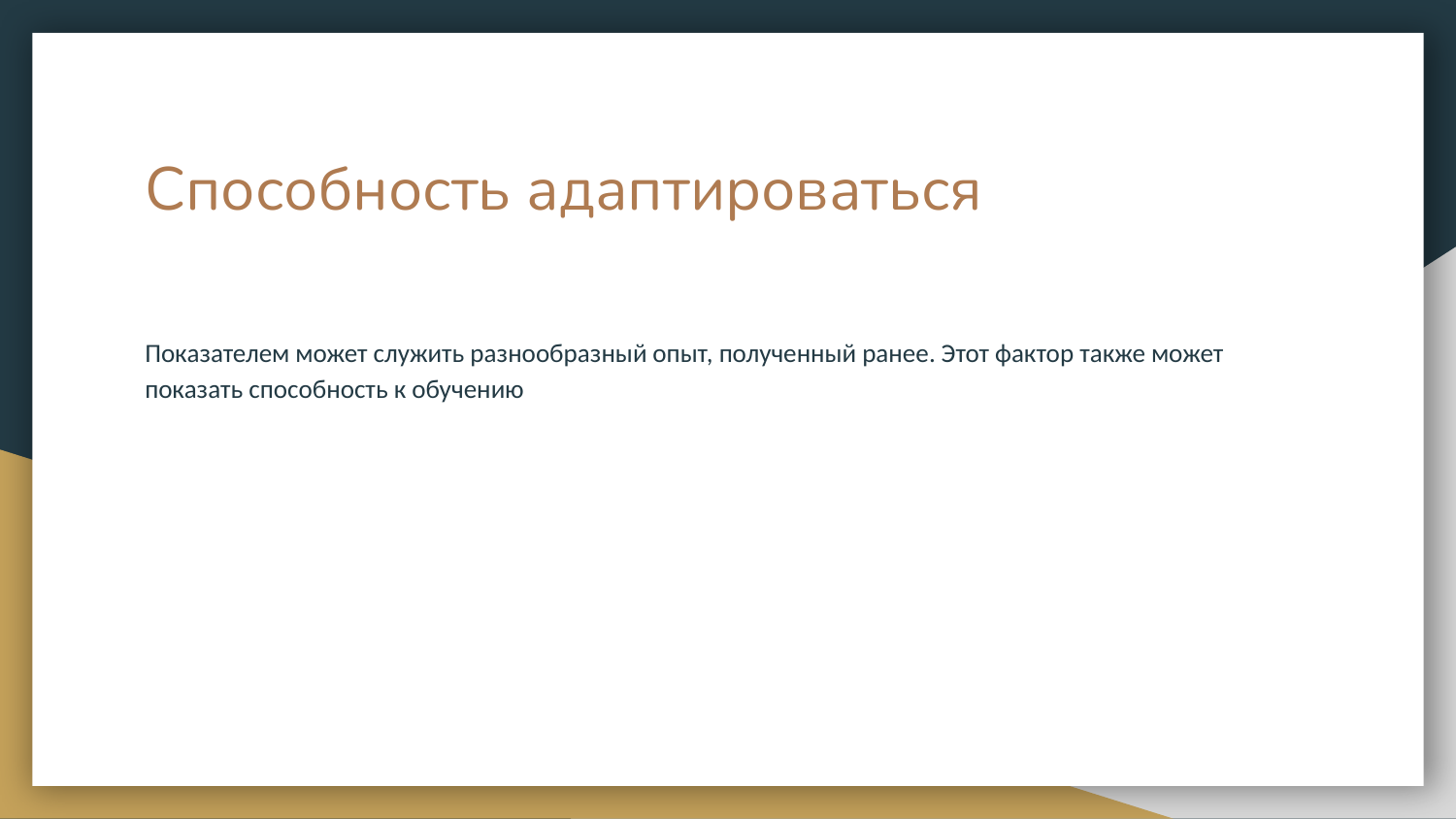

# Способность адаптироваться
Показателем может служить разнообразный опыт, полученный ранее. Этот фактор также может показать способность к обучению